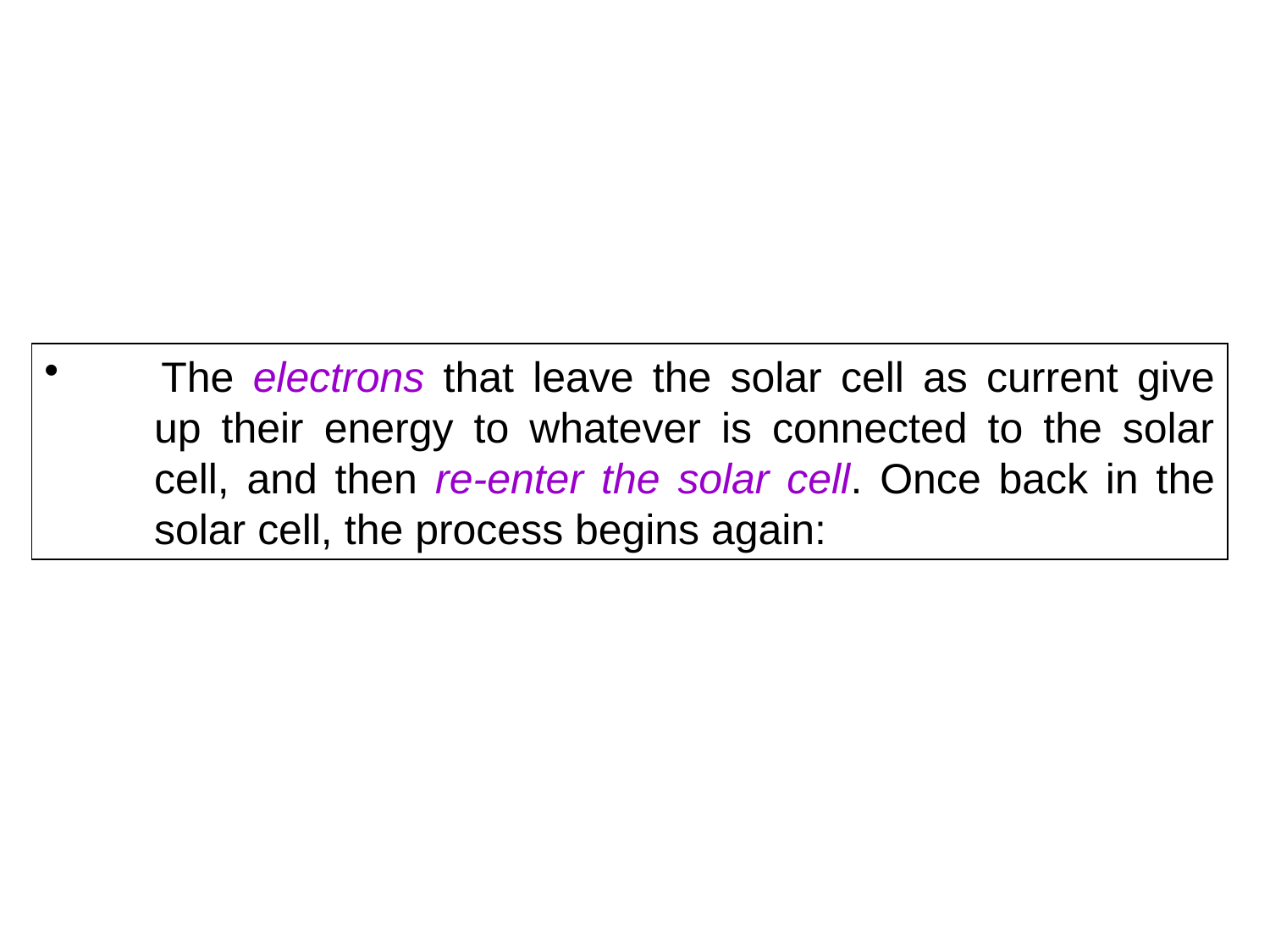

The electrons that leave the solar cell as current give 	up their energy to whatever is connected to the solar 	cell, and then re-enter the solar cell. Once back in the 	solar cell, the process begins again: